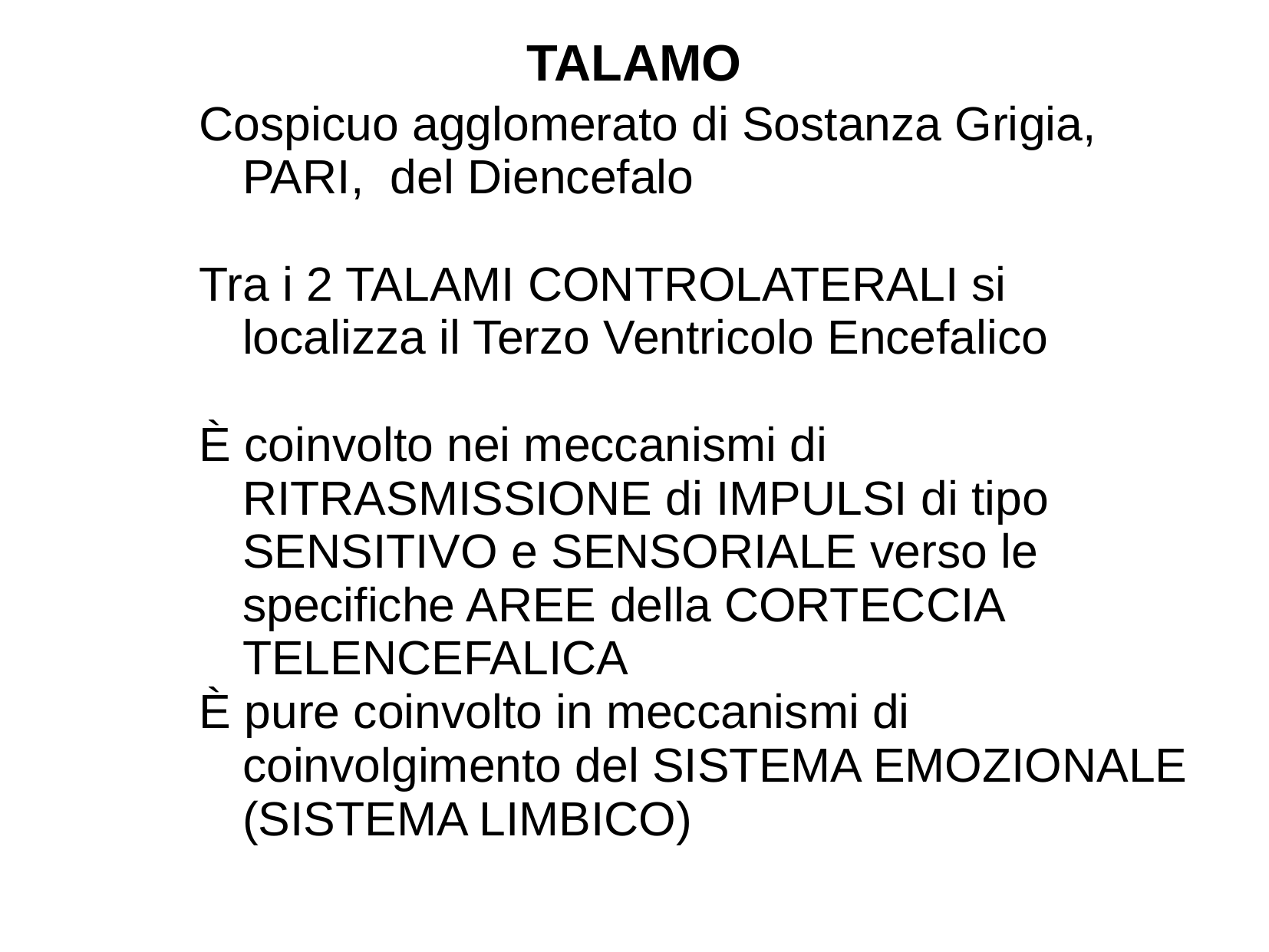

# TALAMO
Cospicuo agglomerato di Sostanza Grigia, PARI,  del Diencefalo

Tra i 2 TALAMI CONTROLATERALI si localizza il Terzo Ventricolo Encefalico

È coinvolto nei meccanismi di RITRASMISSIONE di IMPULSI di tipo SENSITIVO e SENSORIALE verso le specifiche AREE della CORTECCIA TELENCEFALICA
È pure coinvolto in meccanismi di coinvolgimento del SISTEMA EMOZIONALE (SISTEMA LIMBICO)